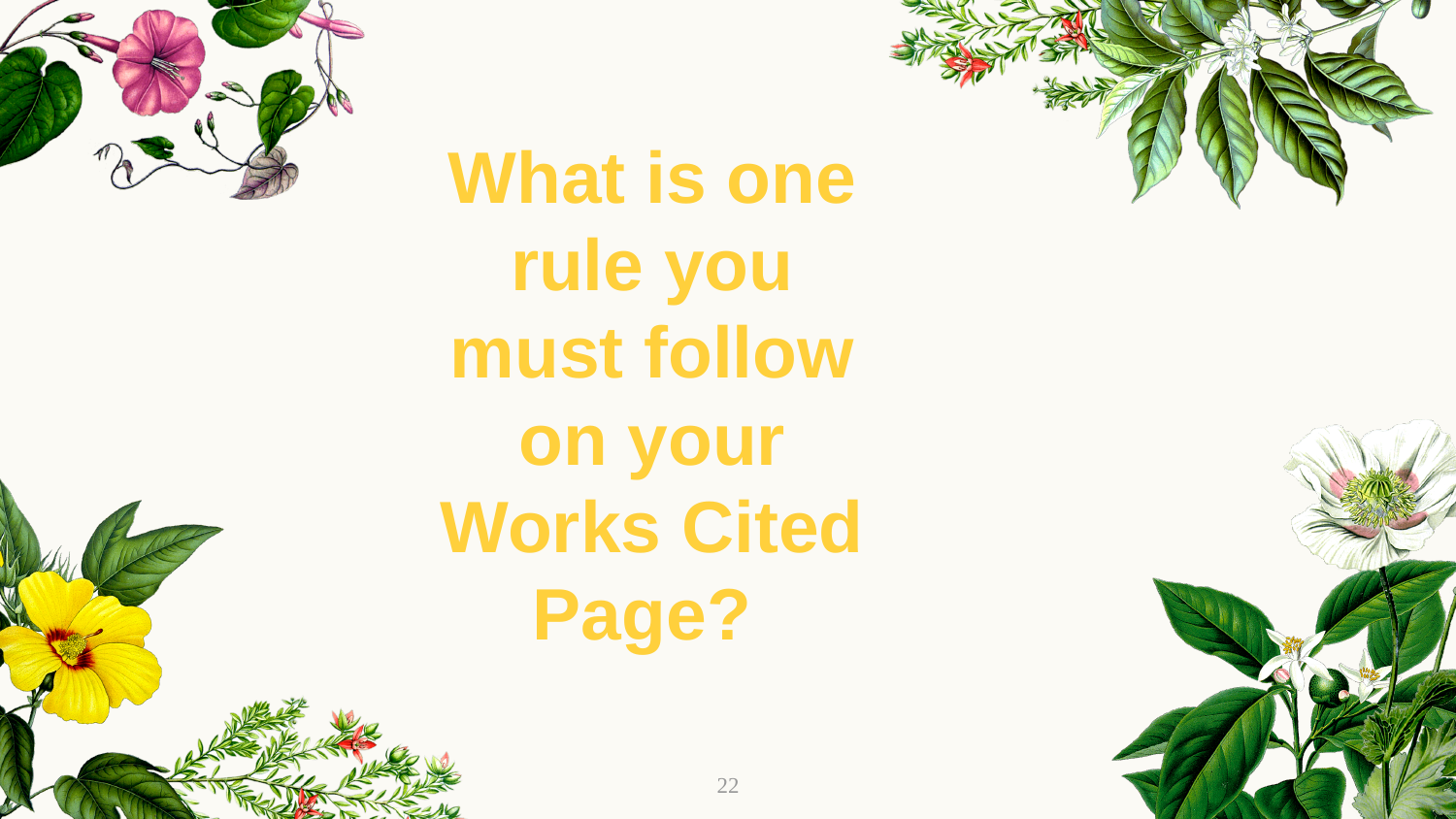

What is one rule you must follow on your Works Cited Page?

22